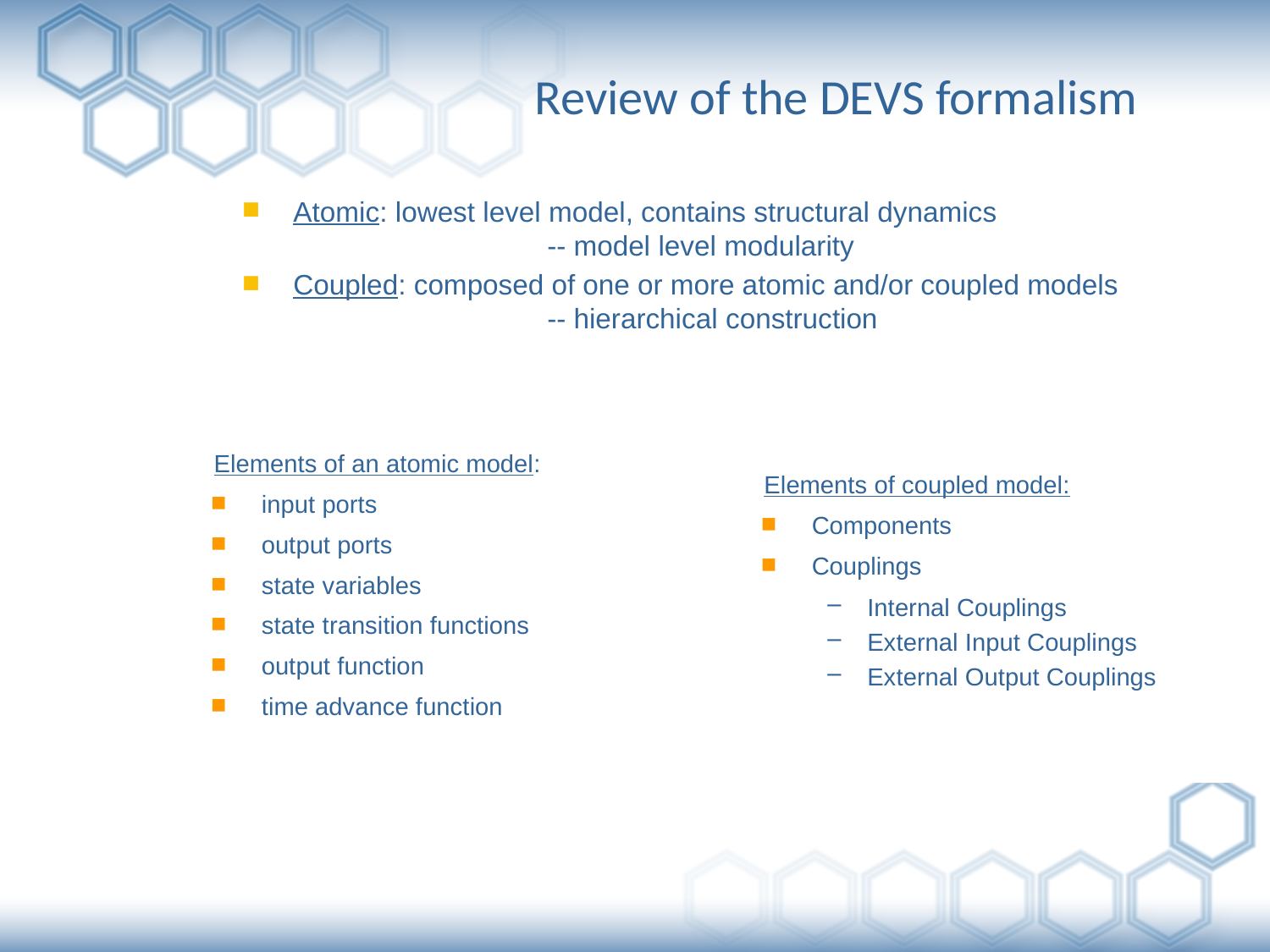

Review of the DEVS formalism

Atomic: lowest level model, contains structural dynamics 			-- model level modularity
Coupled: composed of one or more atomic and/or coupled models 		-- hierarchical construction
Elements of an atomic model:
input ports
output ports
state variables
state transition functions
output function
time advance function
Elements of coupled model:
Components
Couplings
Internal Couplings
External Input Couplings
External Output Couplings